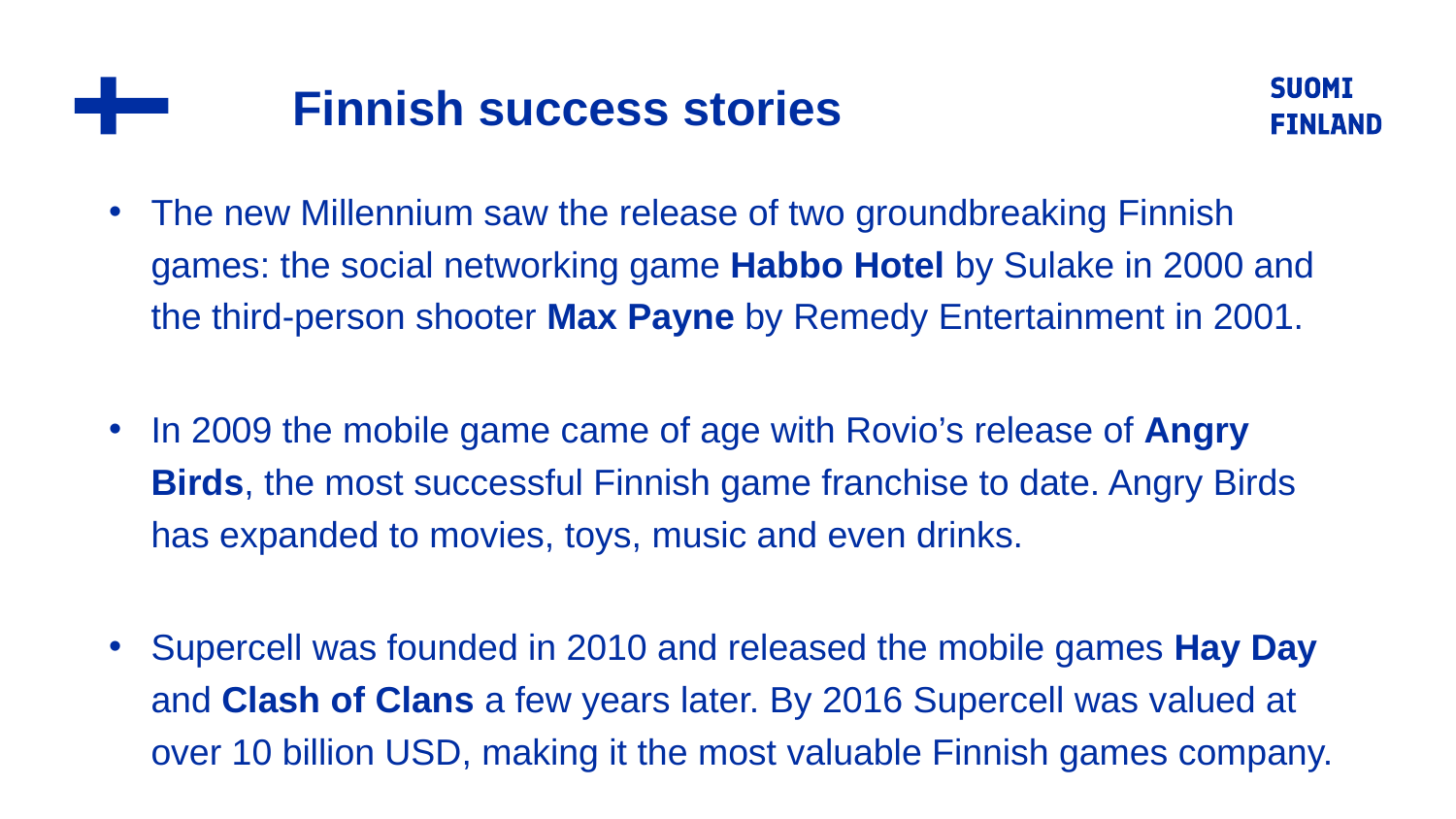

# Finnish success stories
The new Millennium saw the release of two groundbreaking Finnish games: the social networking game Habbo Hotel by Sulake in 2000 and the third-person shooter Max Payne by Remedy Entertainment in 2001.

In 2009 the mobile game came of age with Rovio’s release of Angry Birds, the most successful Finnish game franchise to date. Angry Birds has expanded to movies, toys, music and even drinks.

Supercell was founded in 2010 and released the mobile games Hay Day and Clash of Clans a few years later. By 2016 Supercell was valued at over 10 billion USD, making it the most valuable Finnish games company.